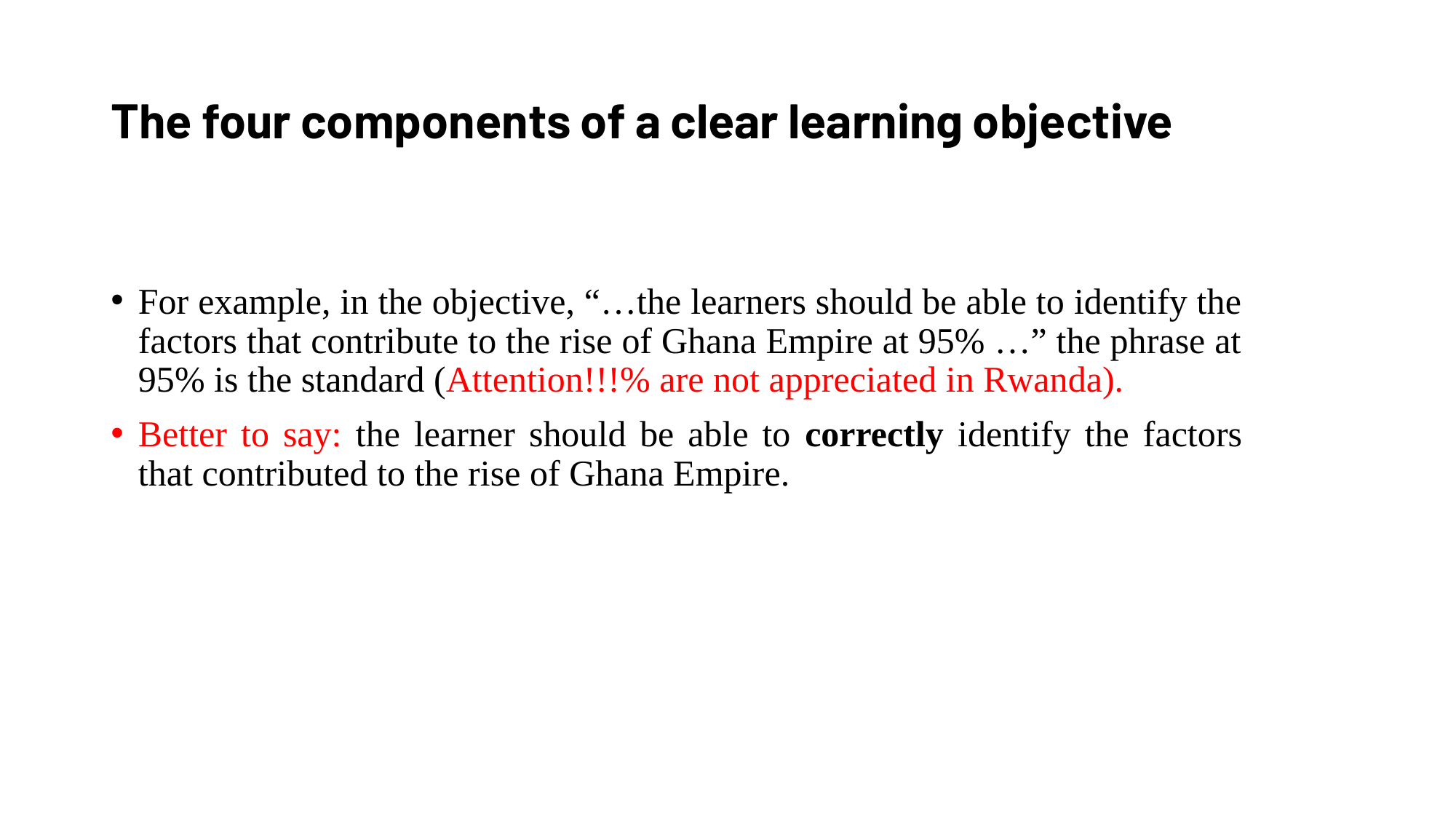

# The four components of a clear learning objective

For example, in the objective, “…the learners should be able to identify the factors that contribute to the rise of Ghana Empire at 95% …” the phrase at 95% is the standard (Attention!!!% are not appreciated in Rwanda).
Better to say: the learner should be able to correctly identify the factors that contributed to the rise of Ghana Empire.